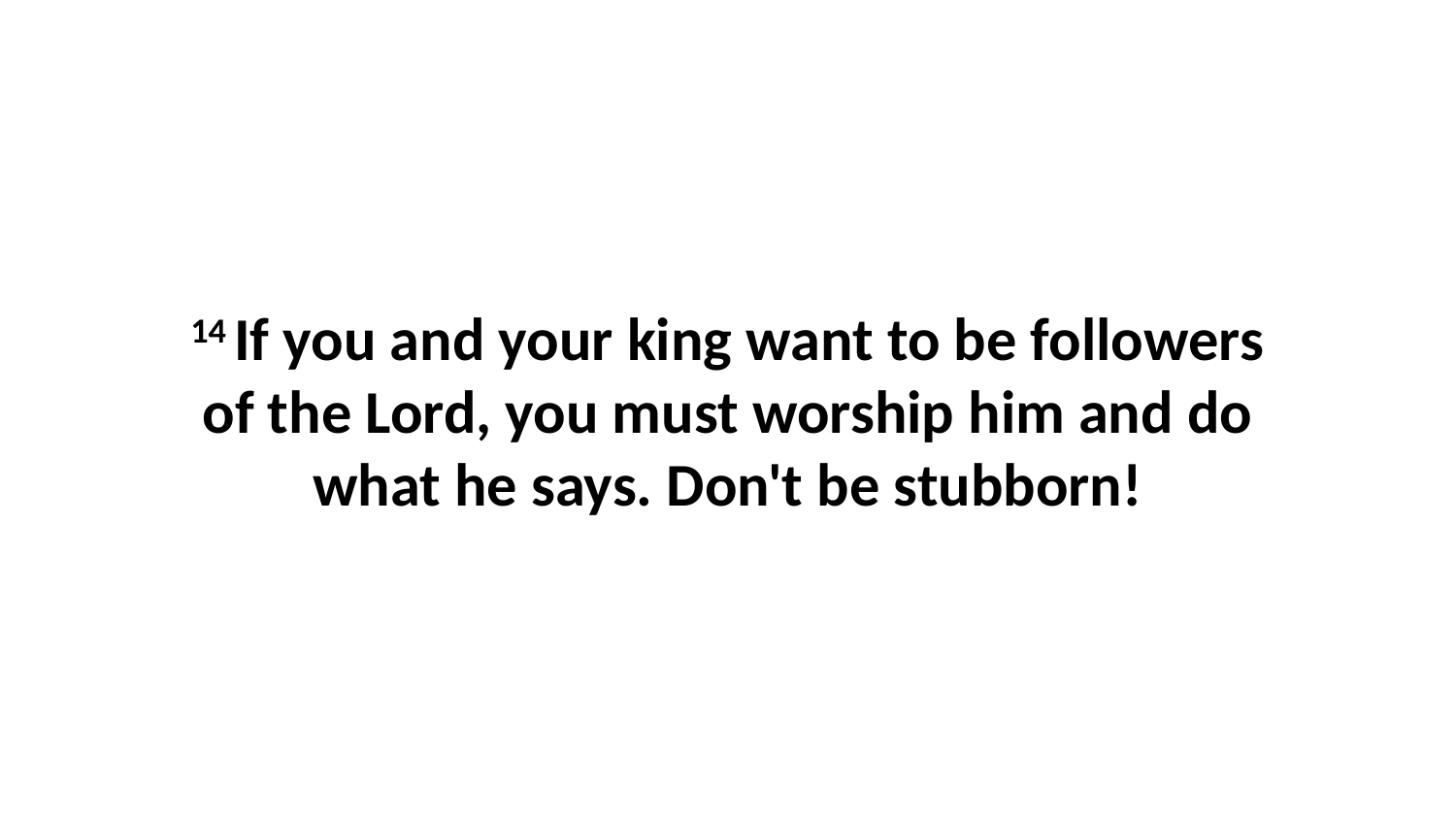

14 If you and your king want to be followers of the Lord, you must worship him and do what he says. Don't be stubborn!